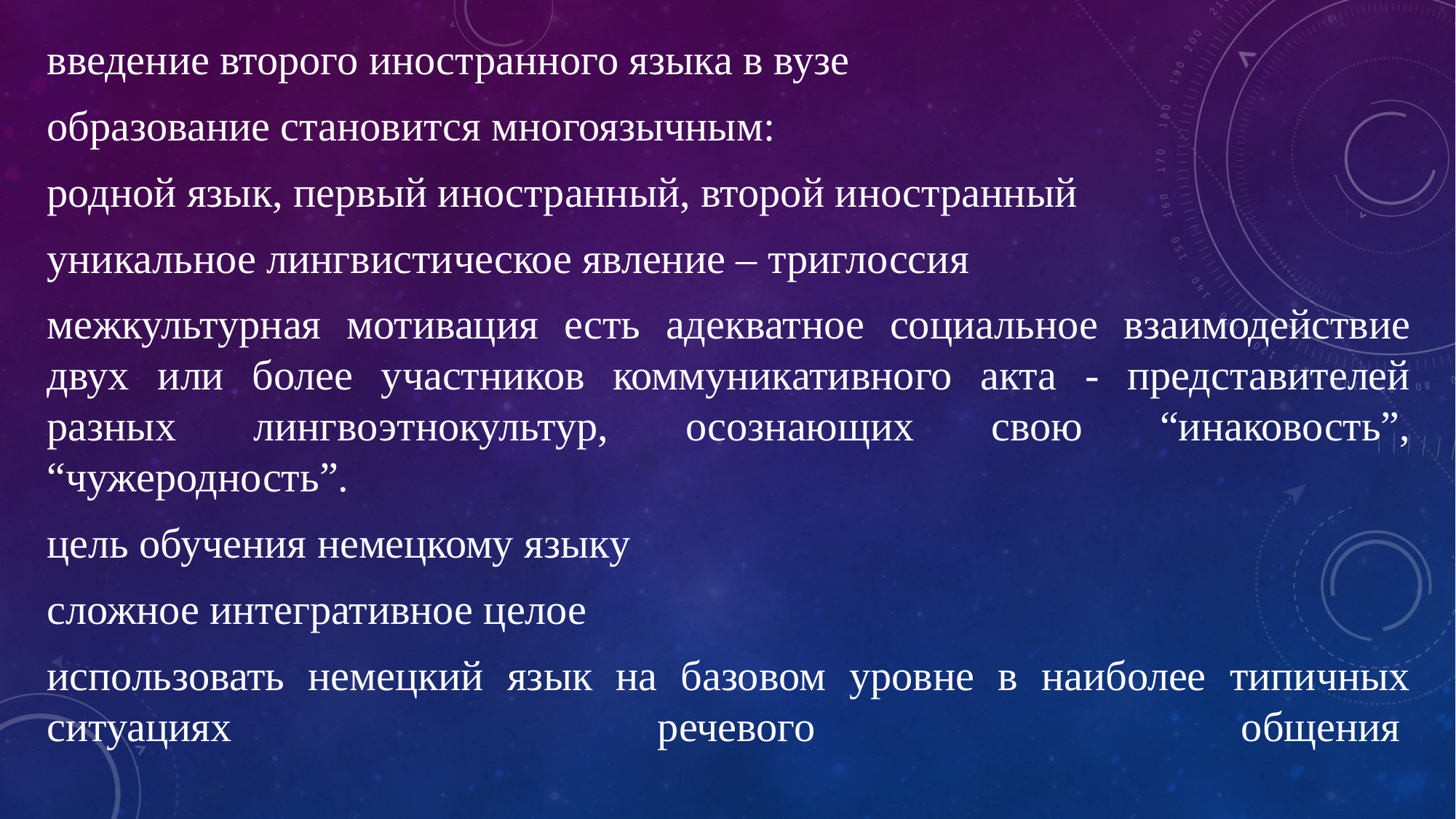

введение второго иностранного языка в вузе
образование становится многоязычным:
родной язык, первый иностранный, второй иностранный
уникальное лингвистическое явление – триглоссия
межкультурная мотивация есть адекватное социальное взаимодействие двух или более участников коммуникативного акта - представителей разных лингвоэтнокультур, осознающих свою “инаковость”, “чужеродность”.
цель обучения немецкому языку
сложное интегративное целое
использовать немецкий язык на базовом уровне в наиболее типичных ситуациях речевого общения